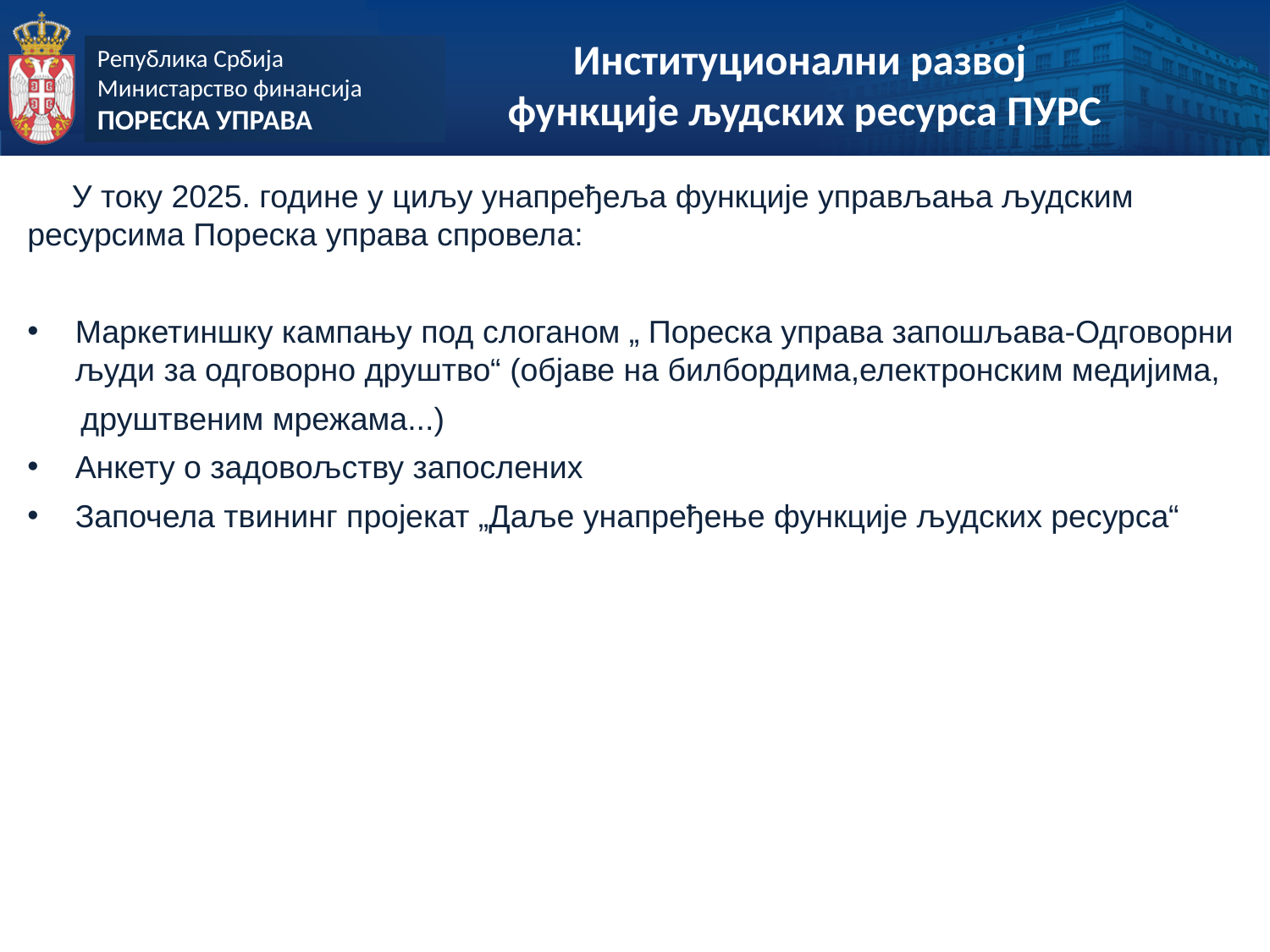

Институционални развој
функције људских ресурса ПУРС
     У току 2025. године у циљу унапређеља функције управљања људским ресурсима Пореска управа спровела:

Маркетиншку кампању под слоганом „ Пореска управа запошљава-Одговорни људи за одговорно друштво“ (објаве на билбордима,електронским медијима,
      друштвеним мрежама...)
Анкету о задовољству запослених
Започела твининг пројекат „Даље унапређење функције људских ресурса“